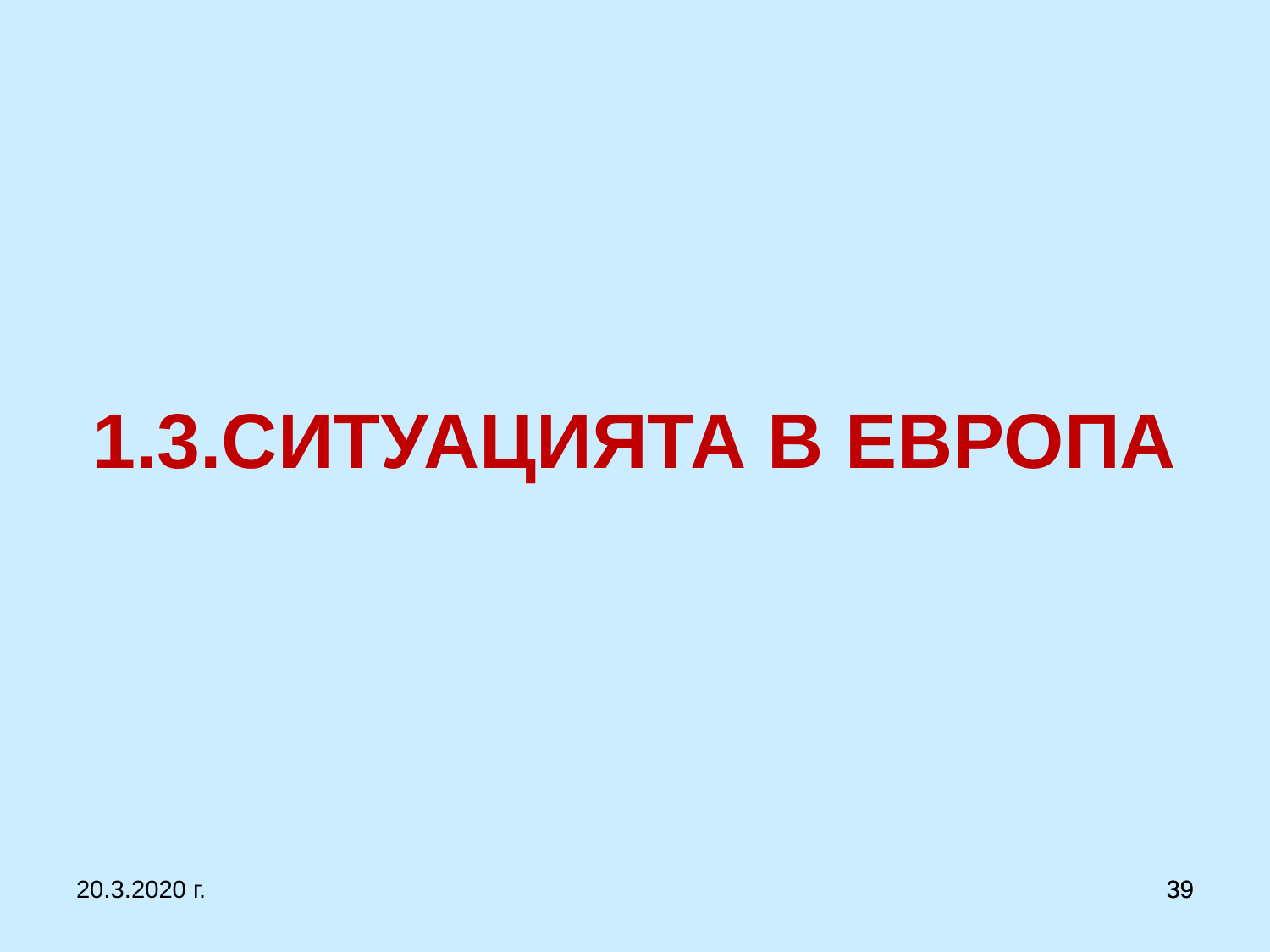

# 1.3.СИТУАЦИЯТА В ЕВРОПА
20.3.2020 г.
39
39